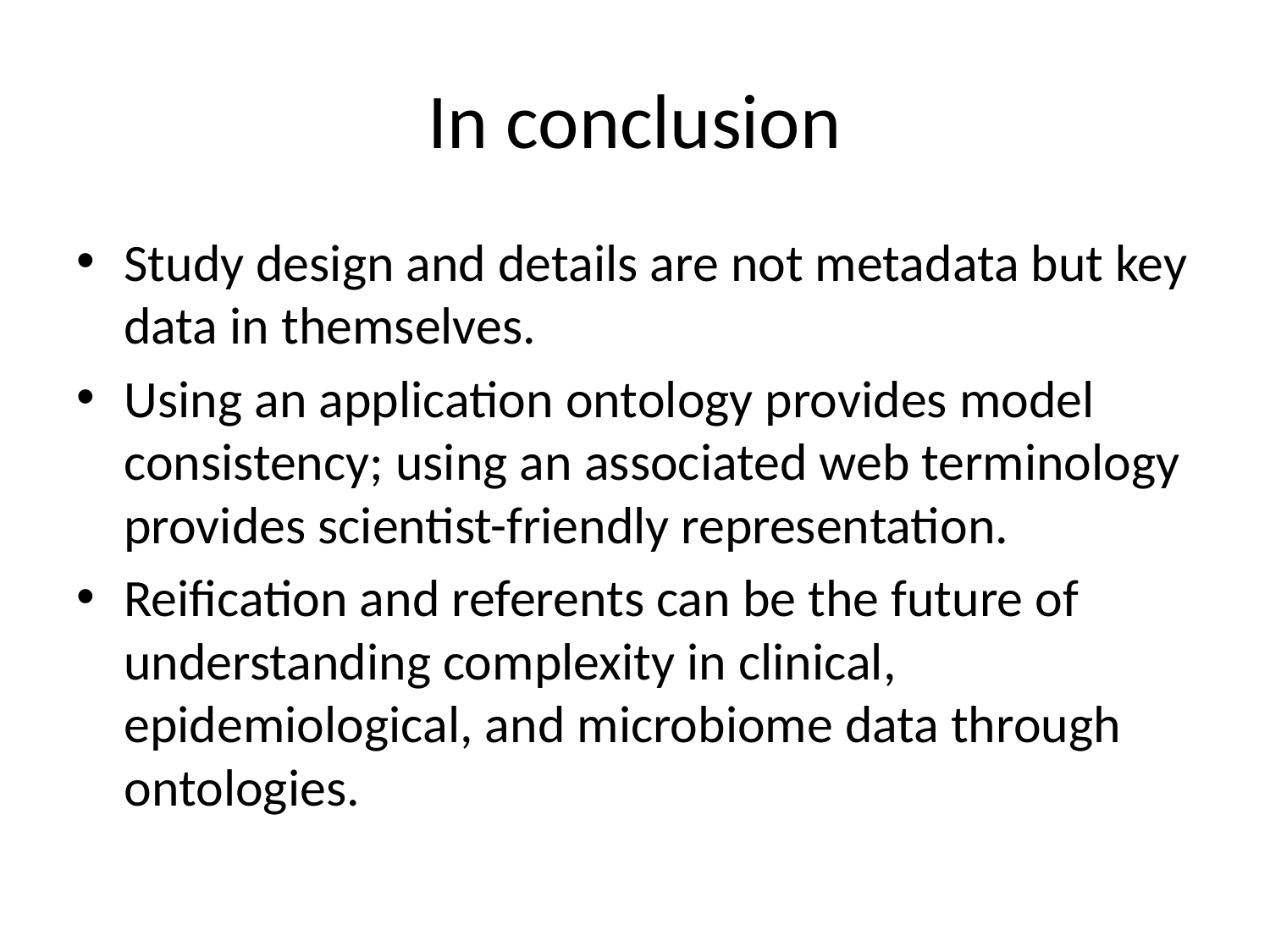

# In conclusion
Study design and details are not metadata but key data in themselves.
Using an application ontology provides model consistency; using an associated web terminology provides scientist-friendly representation.
Reification and referents can be the future of understanding complexity in clinical, epidemiological, and microbiome data through ontologies.